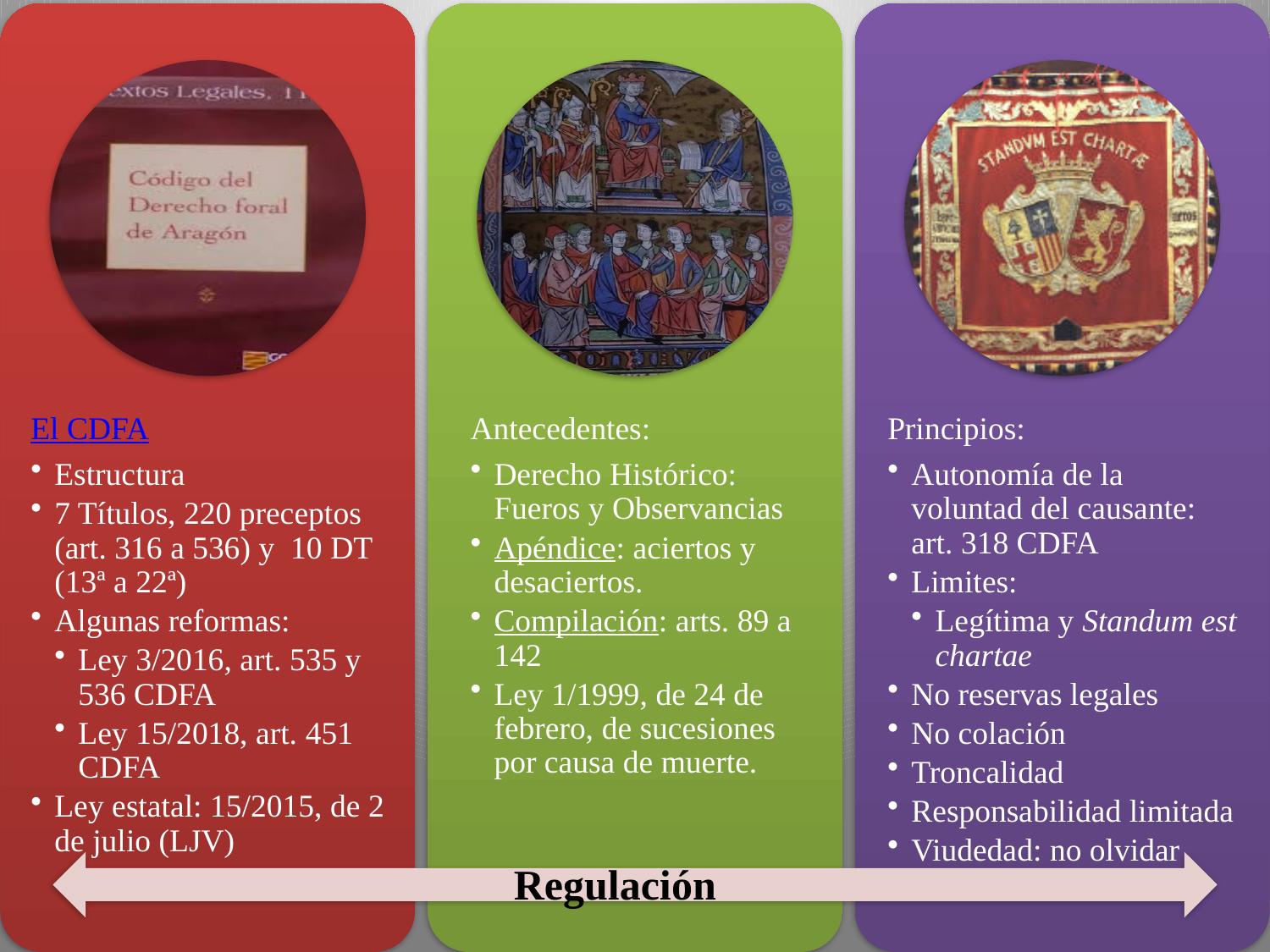

El CDFA
Estructura
7 Títulos, 220 preceptos (art. 316 a 536) y  10 DT (13ª a 22ª)
Algunas reformas:
Ley 3/2016, art. 535 y 536 CDFA
Ley 15/2018, art. 451 CDFA
Ley estatal: 15/2015, de 2 de julio (LJV)
Antecedentes:
Derecho Histórico: Fueros y Observancias
Apéndice: aciertos y desaciertos.
Compilación: arts. 89 a  142
Ley 1/1999, de 24 de febrero, de sucesiones por causa de muerte.
Principios:
Autonomía de la voluntad del causante: art. 318 CDFA
Limites:
Legítima y Standum est chartae
No reservas legales
No colación
Troncalidad
Responsabilidad limitada
Viudedad: no olvidar
Regulación
2
cbayod©